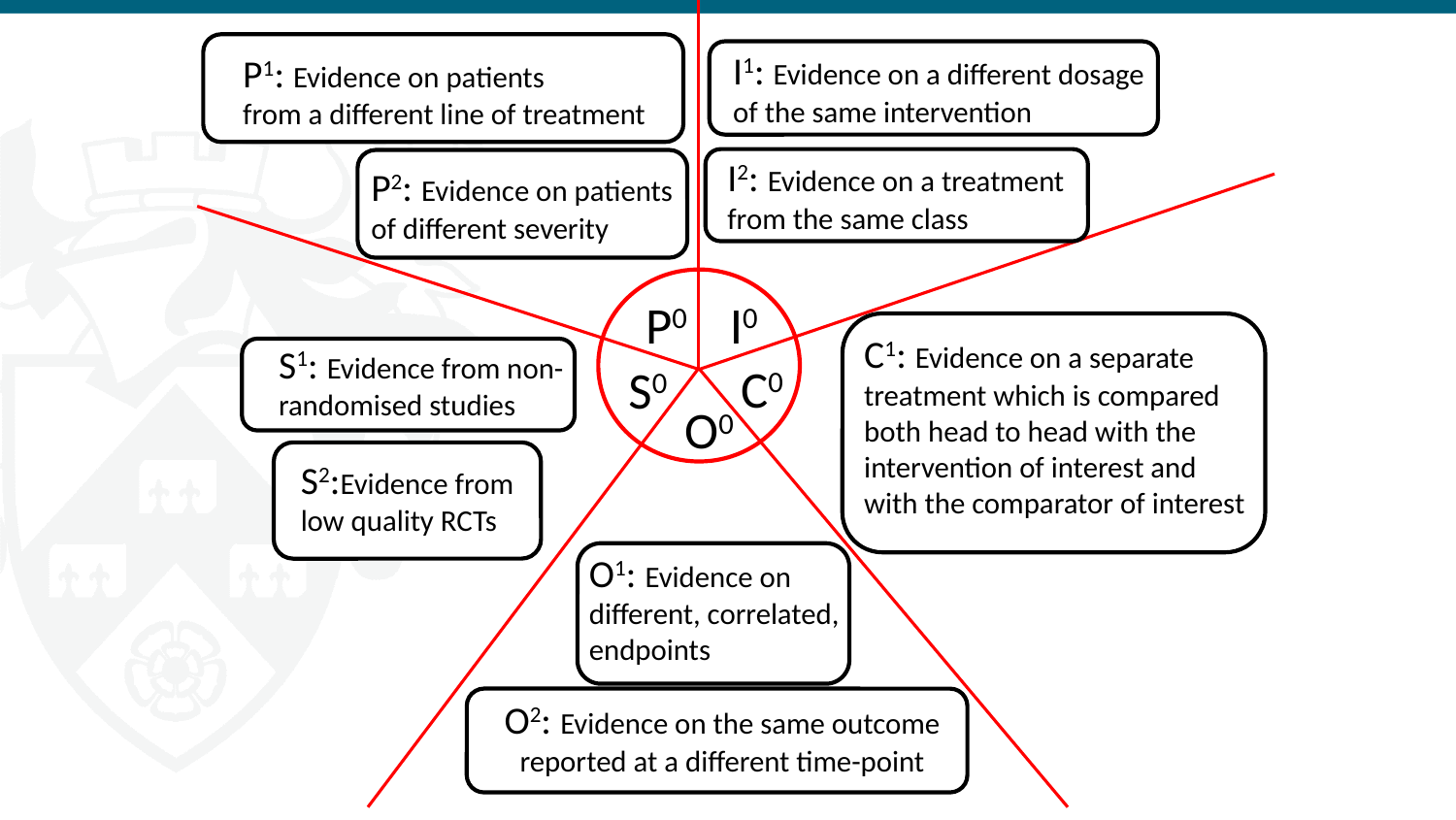

I0
P0
C0
S0
O0

P1: Evidence on patients
from a different line of treatment
I1: Evidence on a different dosage of the same intervention

I2: Evidence on a treatment from the same class

P2: Evidence on patients
of different severity

C1: Evidence on a separate
treatment which is compared
both head to head with the intervention of interest and
with the comparator of interest
S1: Evidence from non-randomised studies

S2:Evidence from low quality RCTs
O1: Evidence on different, correlated, endpoints

O2: Evidence on the same outcome reported at a different time-point